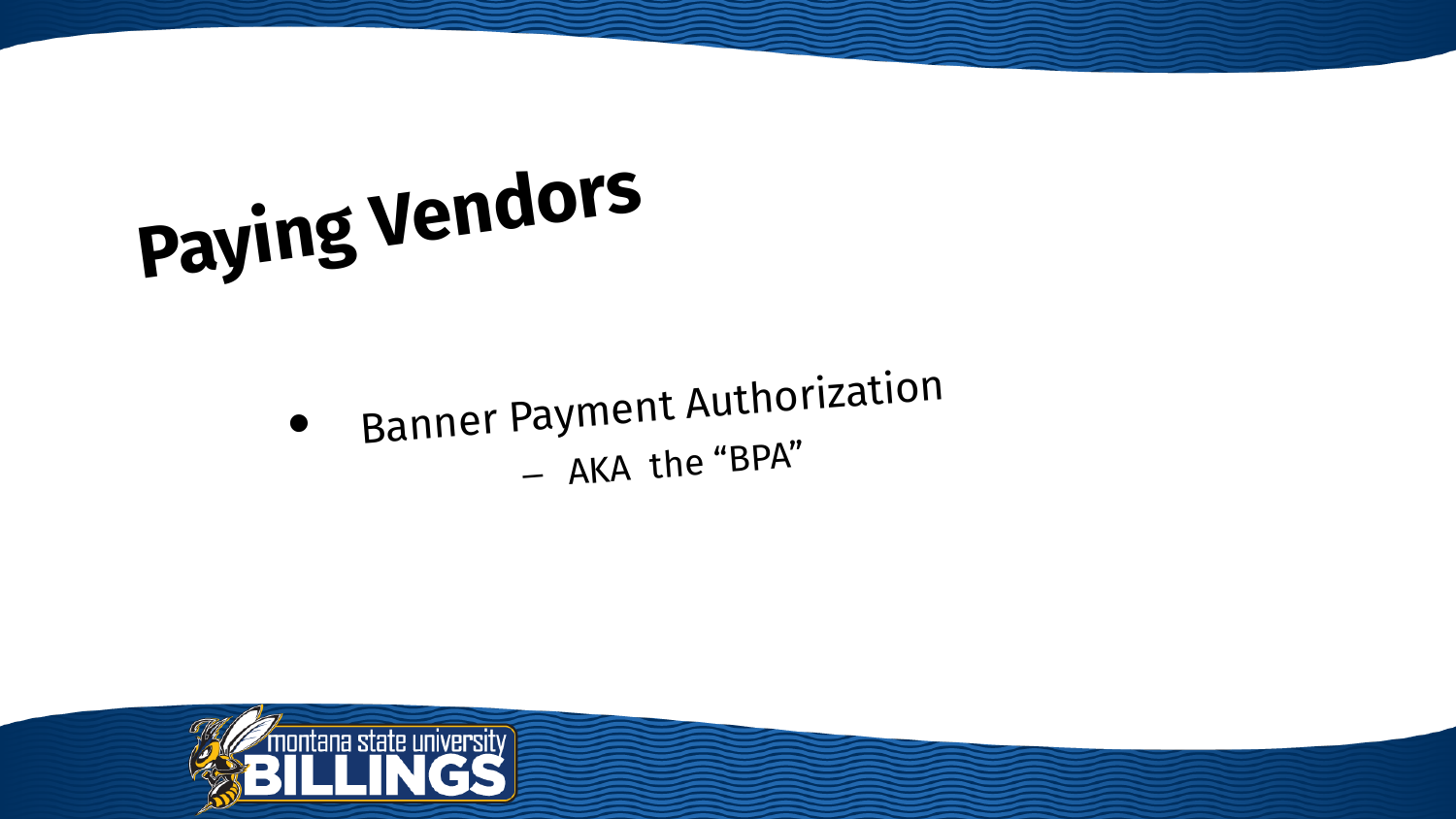

# Paying Vendors
 Banner Payment Authorization
AKA  the “BPA”